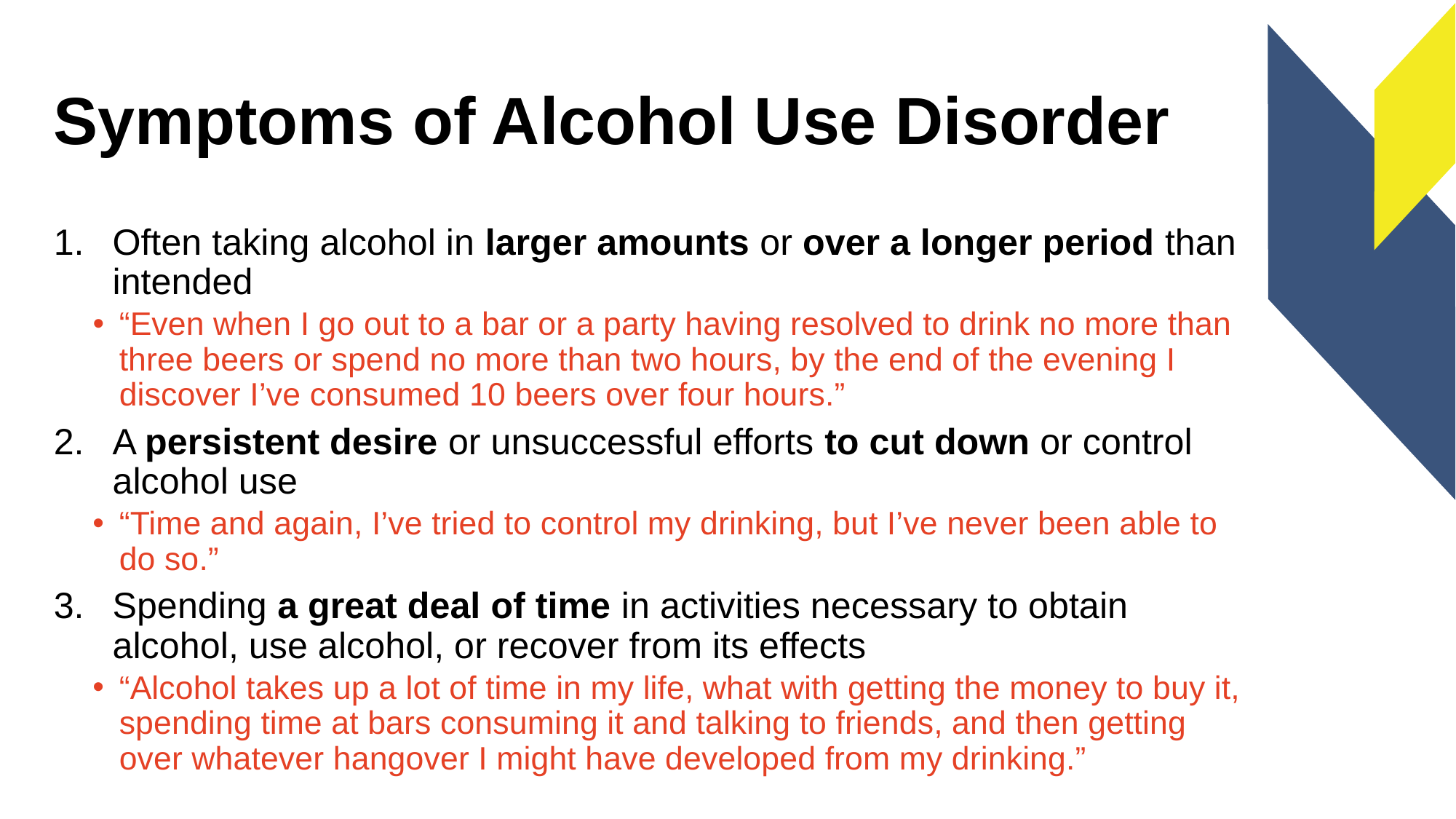

# Symptoms of Alcohol Use Disorder
Often taking alcohol in larger amounts or over a longer period than intended
“Even when I go out to a bar or a party having resolved to drink no more than three beers or spend no more than two hours, by the end of the evening I discover I’ve consumed 10 beers over four hours.”
A persistent desire or unsuccessful efforts to cut down or control alcohol use
“Time and again, I’ve tried to control my drinking, but I’ve never been able to do so.”
Spending a great deal of time in activities necessary to obtain alcohol, use alcohol, or recover from its effects
“Alcohol takes up a lot of time in my life, what with getting the money to buy it, spending time at bars consuming it and talking to friends, and then getting over whatever hangover I might have developed from my drinking.”